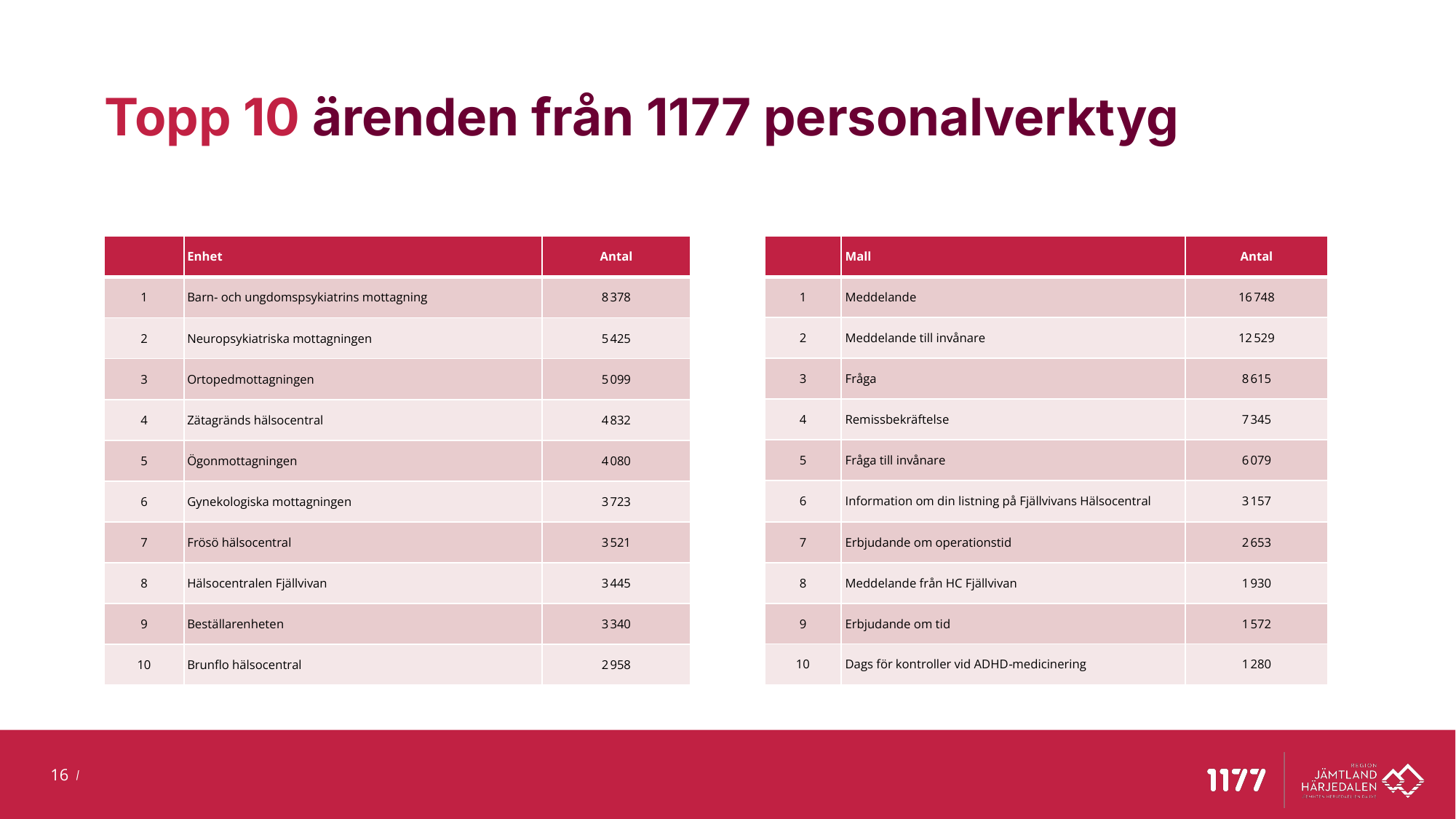

# Topp 10 ärenden från 1177 personalverktyg
|  | Enhet | Antal |
| --- | --- | --- |
| 1 | Barn‑ och ungdomspsykiatrins mottagning | 8 378 |
| 2 | Neuropsykiatriska mottagningen | 5 425 |
| 3 | Ortopedmottagningen | 5 099 |
| 4 | Zätagränds hälsocentral | 4 832 |
| 5 | Ögonmottagningen | 4 080 |
| 6 | Gynekologiska mottagningen | 3 723 |
| 7 | Frösö hälsocentral | 3 521 |
| 8 | Hälsocentralen Fjällvivan | 3 445 |
| 9 | Beställarenheten | 3 340 |
| 10 | Brunflo hälsocentral | 2 958 |
|  | Mall | Antal |
| --- | --- | --- |
| 1 | Meddelande | 16 748 |
| 2 | Meddelande till invånare | 12 529 |
| 3 | Fråga | 8 615 |
| 4 | Remissbekräftelse | 7 345 |
| 5 | Fråga till invånare | 6 079 |
| 6 | Information om din listning på Fjällvivans Hälsocentral | 3 157 |
| 7 | Erbjudande om operationstid | 2 653 |
| 8 | Meddelande från HC Fjällvivan | 1 930 |
| 9 | Erbjudande om tid | 1 572 |
| 10 | Dags för kontroller vid ADHD‑medicinering | 1 280 |

16